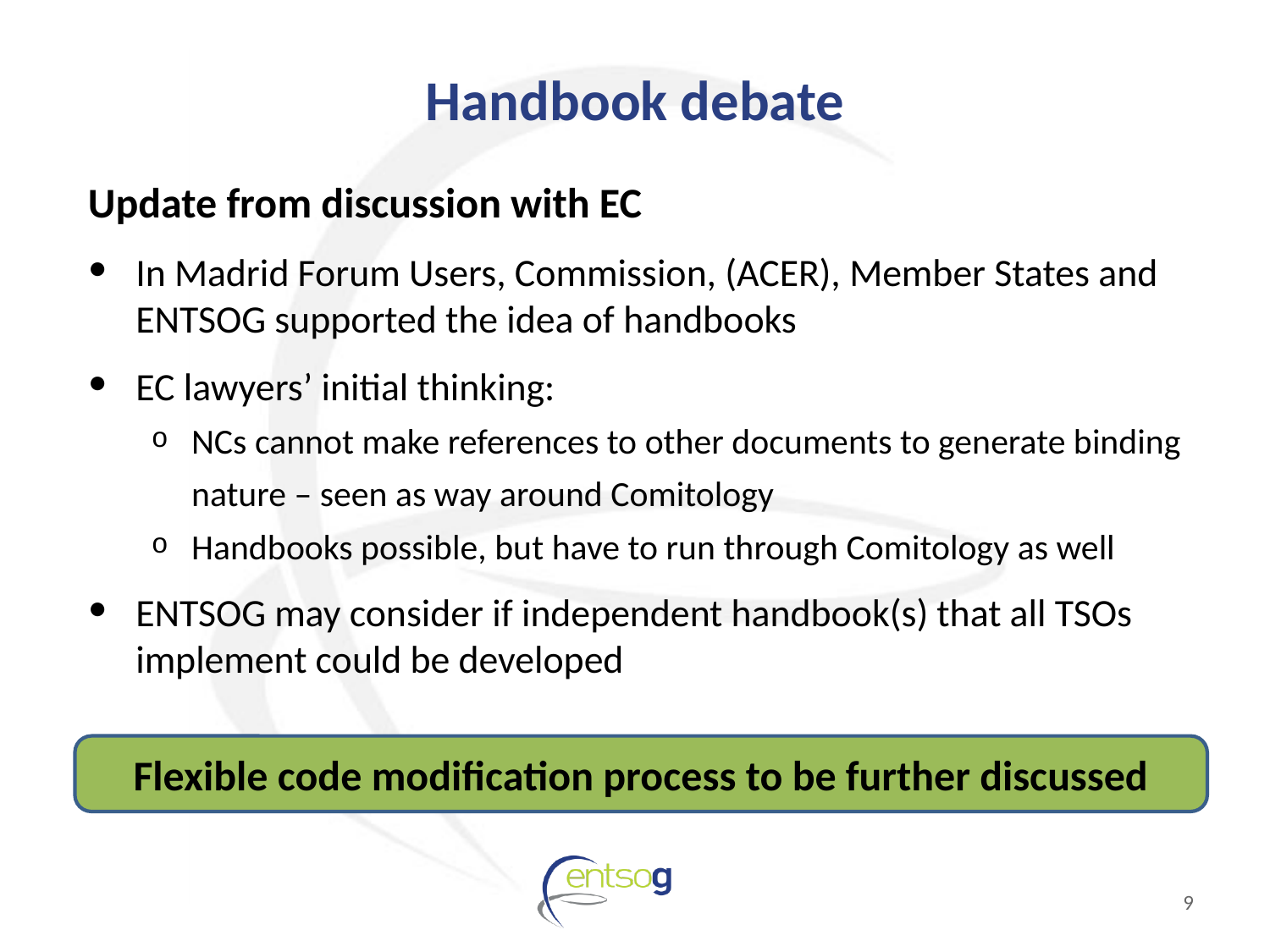

# Handbook debate
Update from discussion with EC
In Madrid Forum Users, Commission, (ACER), Member States and ENTSOG supported the idea of handbooks
EC lawyers’ initial thinking:
NCs cannot make references to other documents to generate binding nature – seen as way around Comitology
Handbooks possible, but have to run through Comitology as well
ENTSOG may consider if independent handbook(s) that all TSOs implement could be developed
Flexible code modification process to be further discussed
9